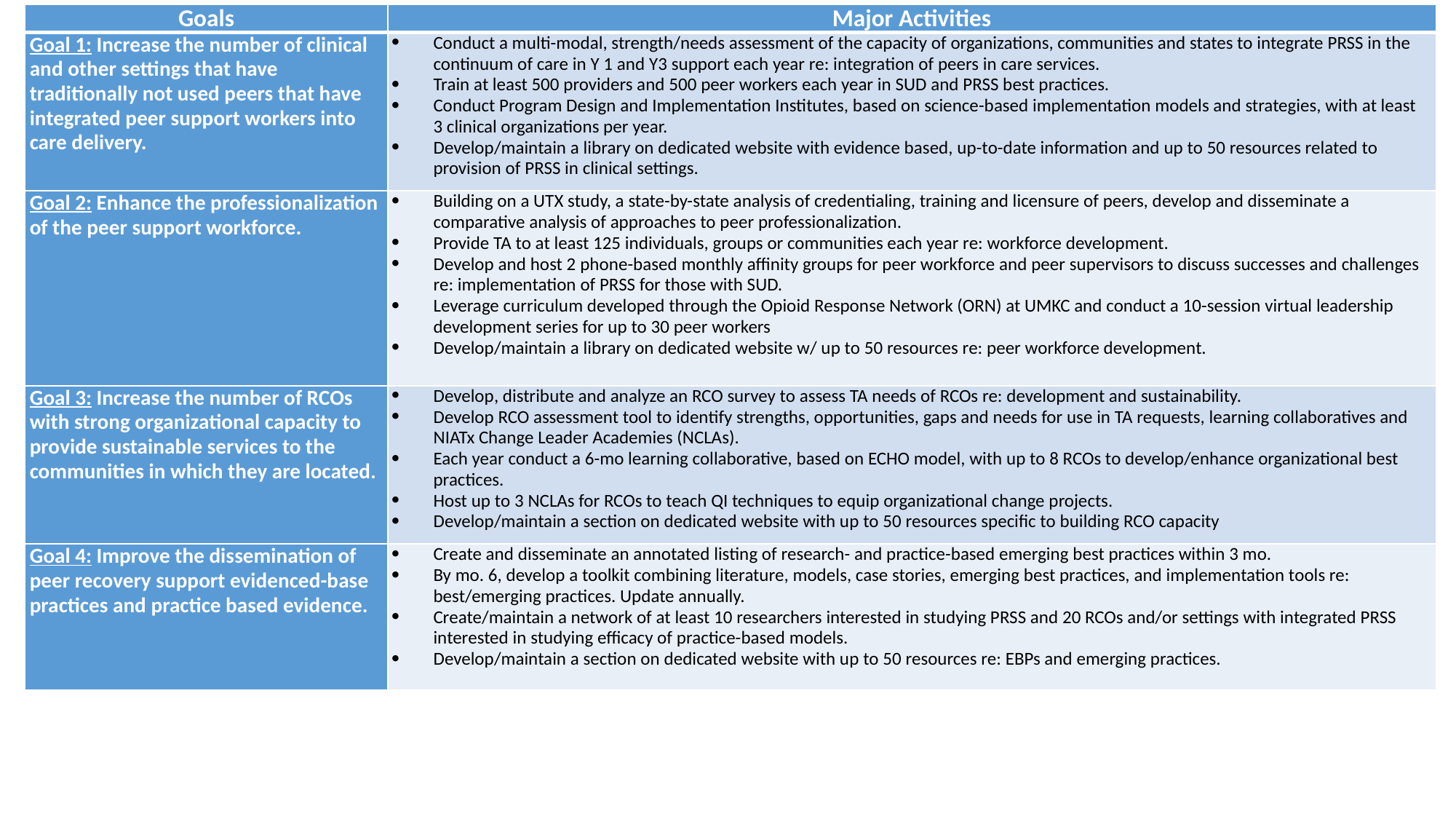

| Goals | Major Activities |
| --- | --- |
| Goal 1: Increase the number of clinical and other settings that have traditionally not used peers that have integrated peer support workers into care delivery. | Conduct a multi-modal, strength/needs assessment of the capacity of organizations, communities and states to integrate PRSS in the continuum of care in Y 1 and Y3 support each year re: integration of peers in care services. Train at least 500 providers and 500 peer workers each year in SUD and PRSS best practices. Conduct Program Design and Implementation Institutes, based on science-based implementation models and strategies, with at least 3 clinical organizations per year. Develop/maintain a library on dedicated website with evidence based, up-to-date information and up to 50 resources related to provision of PRSS in clinical settings. |
| Goal 2: Enhance the professionalization of the peer support workforce. | Building on a UTX study, a state-by-state analysis of credentialing, training and licensure of peers, develop and disseminate a comparative analysis of approaches to peer professionalization. Provide TA to at least 125 individuals, groups or communities each year re: workforce development. Develop and host 2 phone-based monthly affinity groups for peer workforce and peer supervisors to discuss successes and challenges re: implementation of PRSS for those with SUD. Leverage curriculum developed through the Opioid Response Network (ORN) at UMKC and conduct a 10-session virtual leadership development series for up to 30 peer workers Develop/maintain a library on dedicated website w/ up to 50 resources re: peer workforce development. |
| Goal 3: Increase the number of RCOs with strong organizational capacity to provide sustainable services to the communities in which they are located. | Develop, distribute and analyze an RCO survey to assess TA needs of RCOs re: development and sustainability. Develop RCO assessment tool to identify strengths, opportunities, gaps and needs for use in TA requests, learning collaboratives and NIATx Change Leader Academies (NCLAs). Each year conduct a 6-mo learning collaborative, based on ECHO model, with up to 8 RCOs to develop/enhance organizational best practices. Host up to 3 NCLAs for RCOs to teach QI techniques to equip organizational change projects. Develop/maintain a section on dedicated website with up to 50 resources specific to building RCO capacity |
| Goal 4: Improve the dissemination of peer recovery support evidenced-base practices and practice based evidence. | Create and disseminate an annotated listing of research- and practice-based emerging best practices within 3 mo. By mo. 6, develop a toolkit combining literature, models, case stories, emerging best practices, and implementation tools re: best/emerging practices. Update annually. Create/maintain a network of at least 10 researchers interested in studying PRSS and 20 RCOs and/or settings with integrated PRSS interested in studying efficacy of practice-based models. Develop/maintain a section on dedicated website with up to 50 resources re: EBPs and emerging practices. |